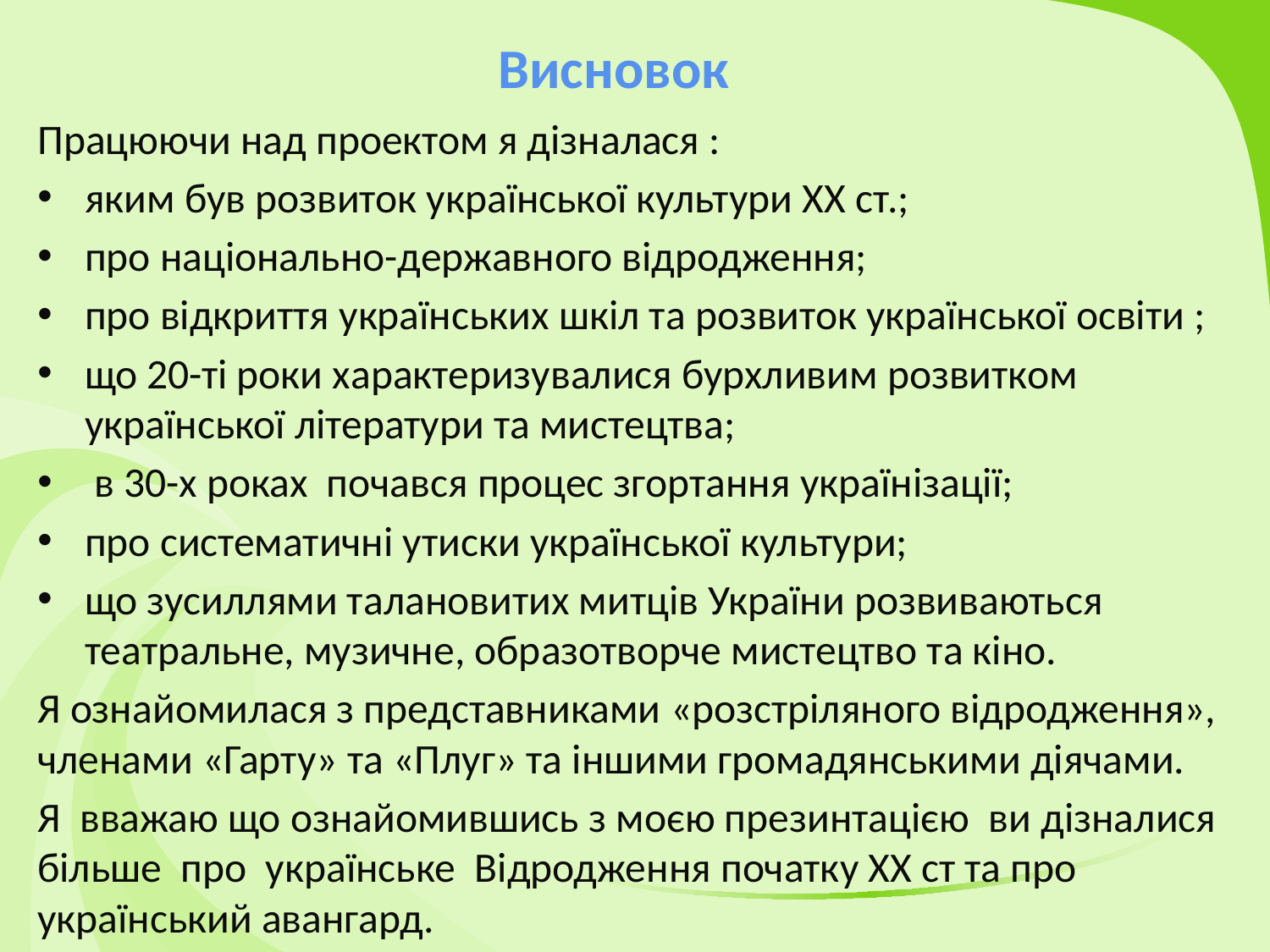

# Висновок
Працюючи над проектом я дізналася :
яким був розвиток української культури XX ст.;
про національно-державного відродження;
про відкриття українських шкіл та розвиток української освіти ;
що 20-ті роки характеризувалися бурхливим розвитком української літератури та мистецтва;
 в 30-х роках  почався процес згортання українізації;
про систематичні утиски української культури;
що зусиллями талановитих митців України розвиваються театральне, музичне, образотворче мистецтво та кіно.
Я ознайомилася з представниками «розстріляного відродження», членами «Гарту» та «Плуг» та іншими громадянськими діячами.
Я  вважаю що ознайомившись з моєю презинтацією  ви дізналися  більше  про  українське  Відродження початку XX ст та про  український авангард.